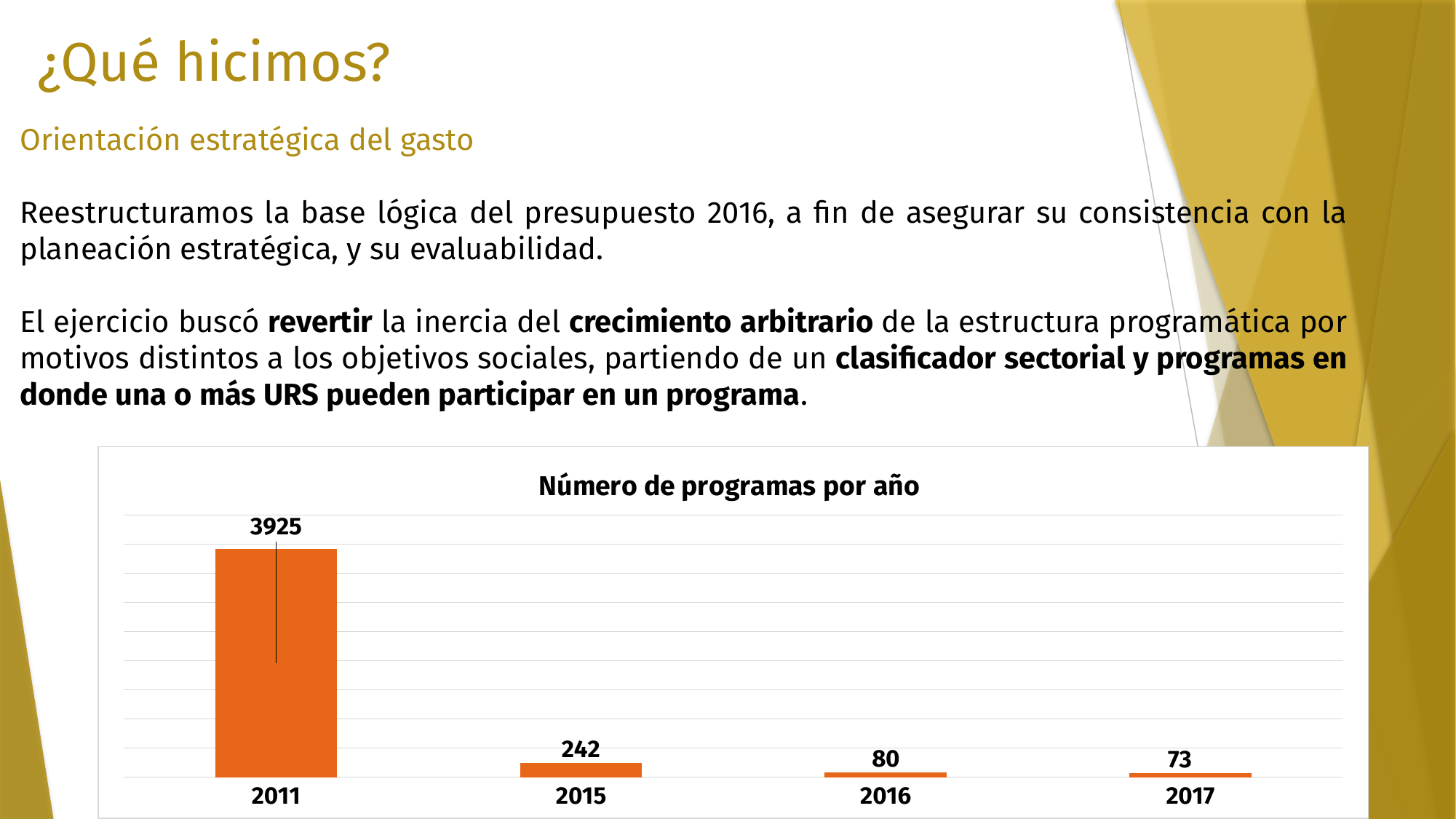

¿Qué hicimos?
Orientación estratégica del gasto

Reestructuramos la base lógica del presupuesto 2016, a fin de asegurar su consistencia con la planeación estratégica, y su evaluabilidad.

El ejercicio buscó revertir la inercia del crecimiento arbitrario de la estructura programática por motivos distintos a los objetivos sociales, partiendo de un clasificador sectorial y programas en donde una o más URS pueden participar en un programa.

### Chart: Número de programas por año

| Category |  |
|---|---|
| 2011 | 3925.0 |
| 2015 | 242.0 |
| 2016 | 80.0 |
| 2017 | 73.0 |